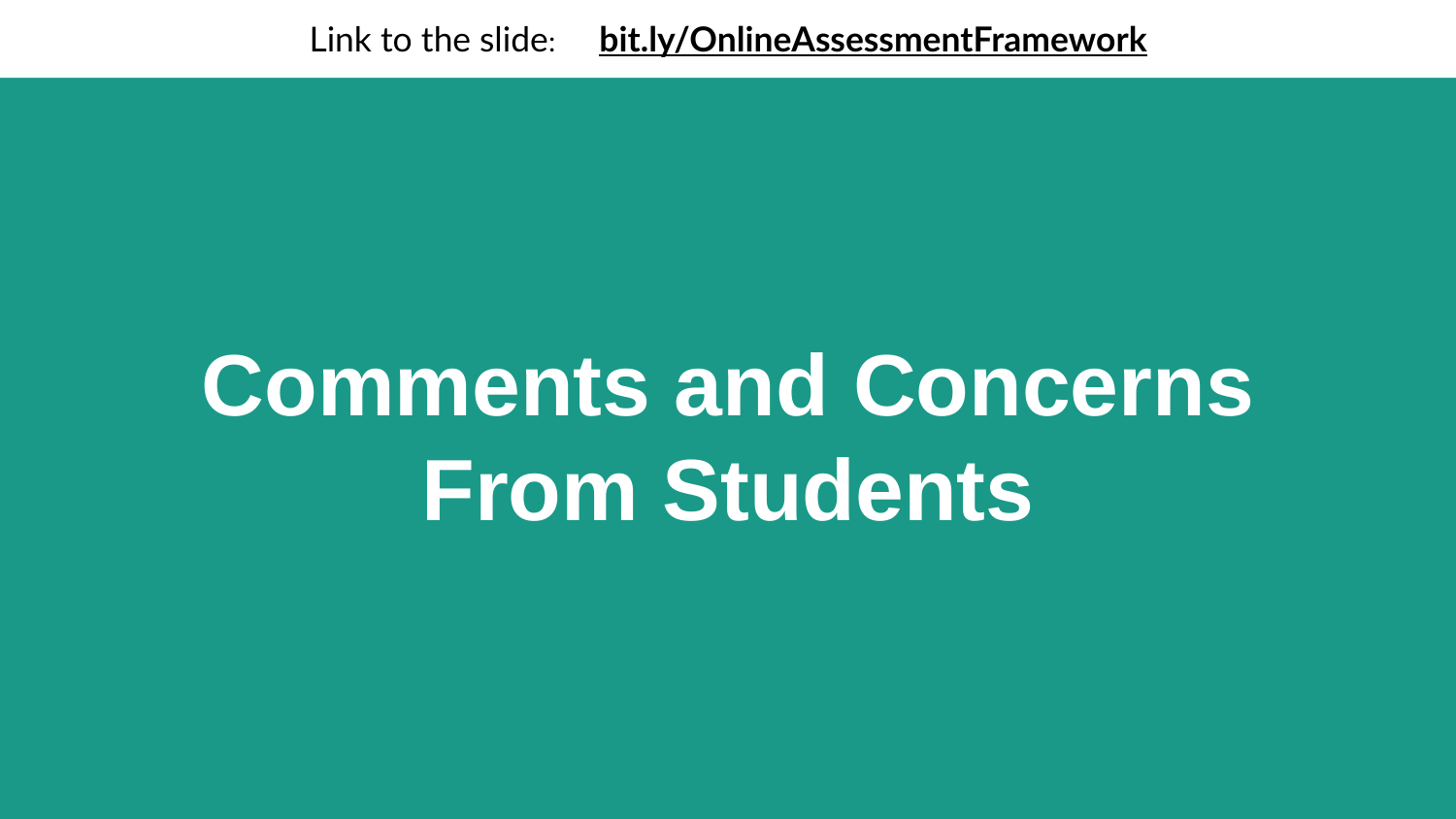

Link to the slide:      bit.ly/OnlineAssessmentFramework
Comments and Concerns
From Students